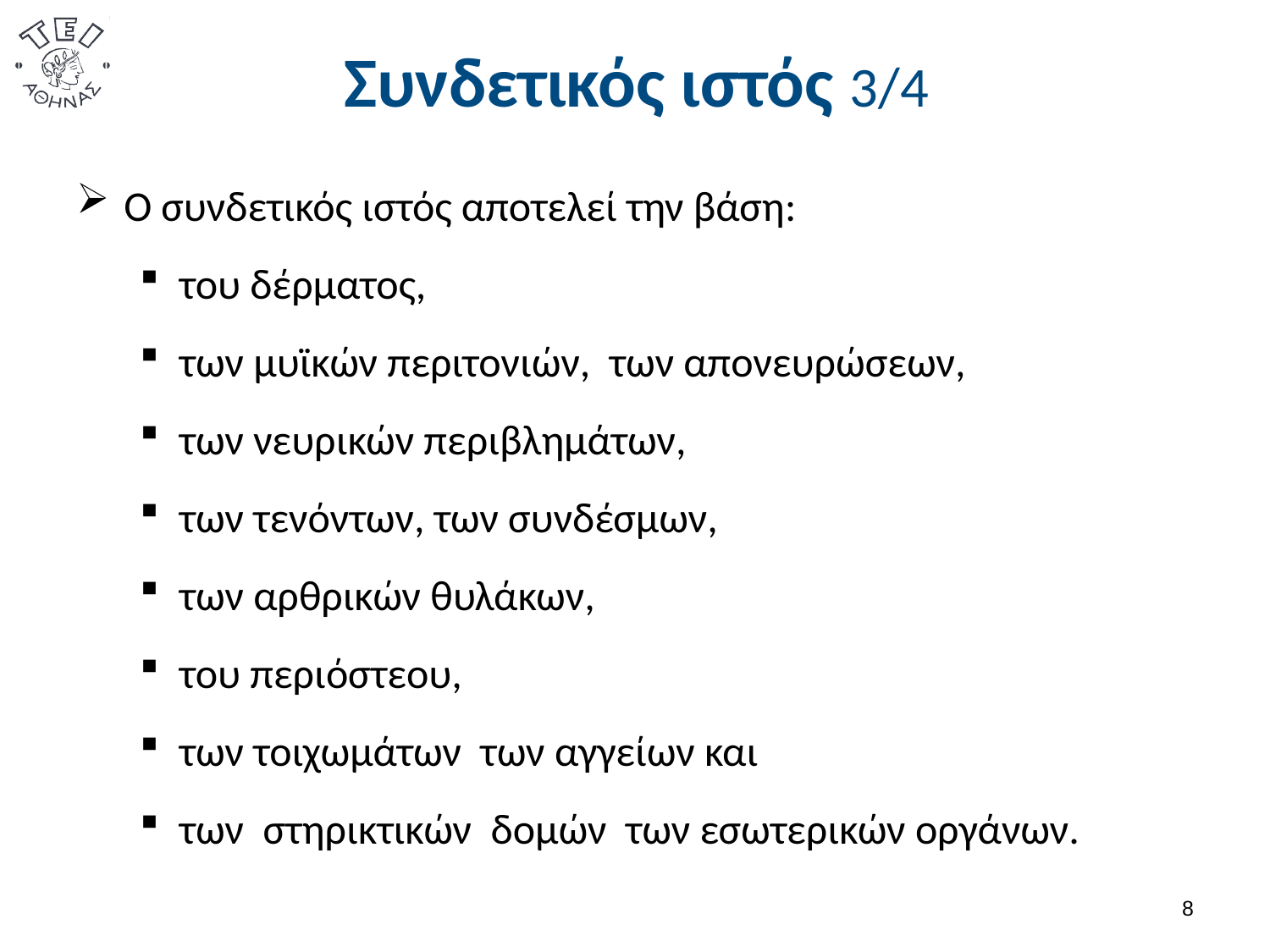

# Συνδετικός ιστός 3/4
Ο συνδετικός ιστός αποτελεί την βάση:
του δέρματος,
των μυϊκών περιτονιών,  των απονευρώσεων,
των νευρικών περιβλημάτων,
των τενόντων, των συνδέσμων,
των αρθρικών θυλάκων,
του περιόστεου,
των τοιχωμάτων  των αγγείων και
των  στηρικτικών  δομών  των εσωτερικών οργάνων.
8